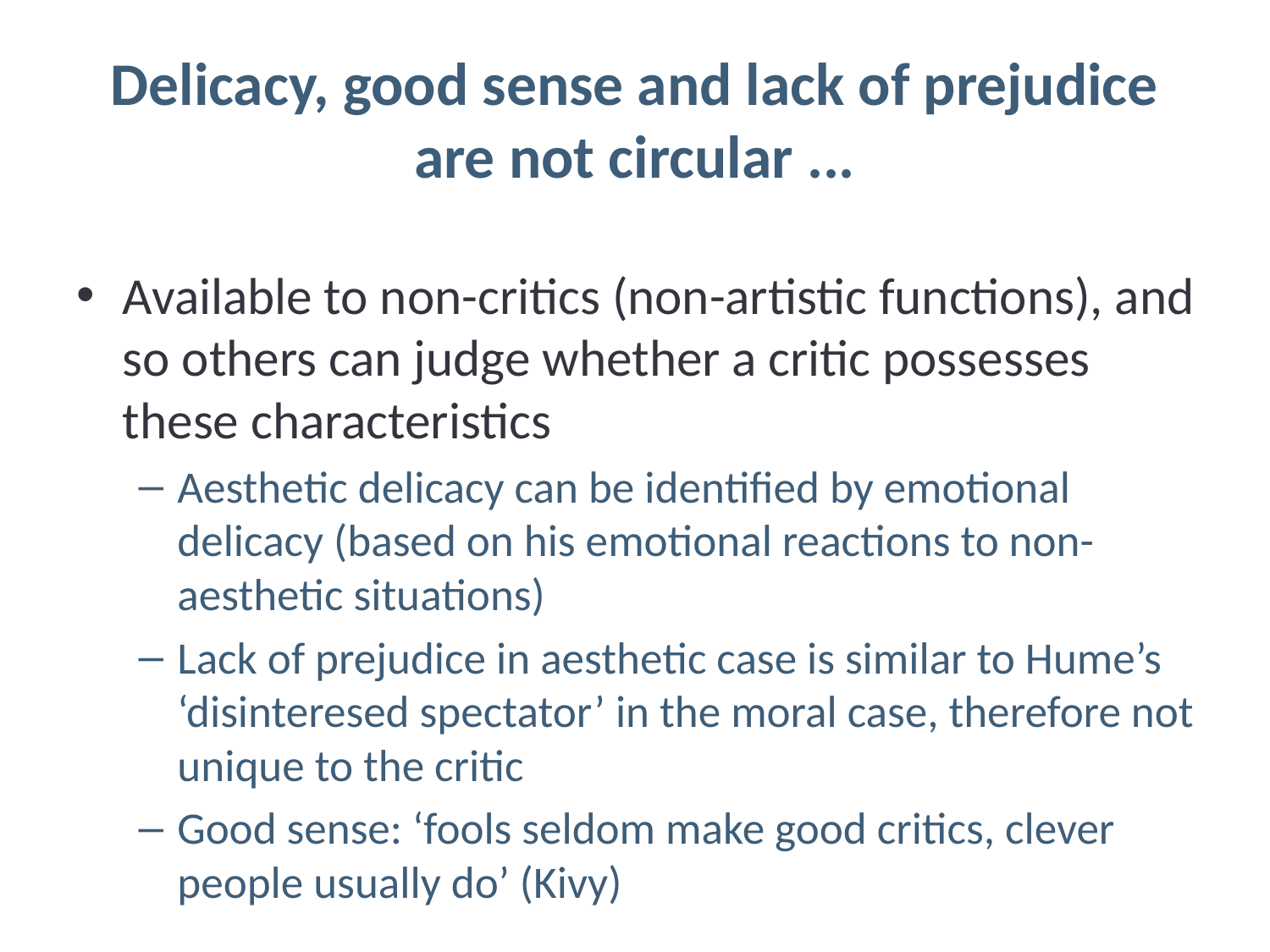

# Delicacy, good sense and lack of prejudice are not circular ...
Available to non-critics (non-artistic functions), and so others can judge whether a critic possesses these characteristics
Aesthetic delicacy can be identified by emotional delicacy (based on his emotional reactions to non-aesthetic situations)
Lack of prejudice in aesthetic case is similar to Hume’s ‘disinteresed spectator’ in the moral case, therefore not unique to the critic
Good sense: ‘fools seldom make good critics, clever people usually do’ (Kivy)